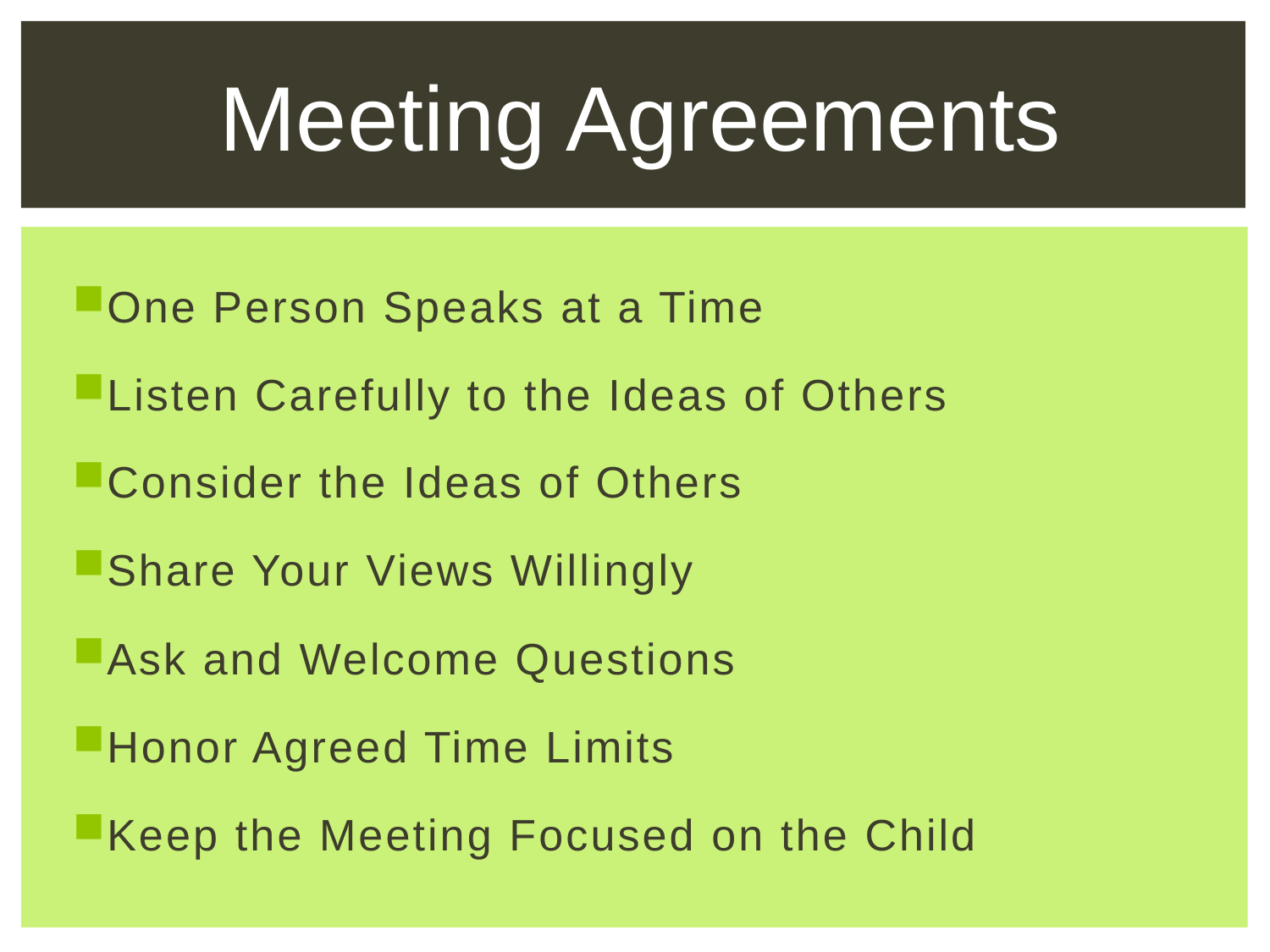

Meeting Agreements

One Person Speaks at a Time
Listen Carefully to the Ideas of Others
Consider the Ideas of Others
Share Your Views Willingly
Ask and Welcome Questions
Honor Agreed Time Limits
Keep the Meeting Focused on the Child